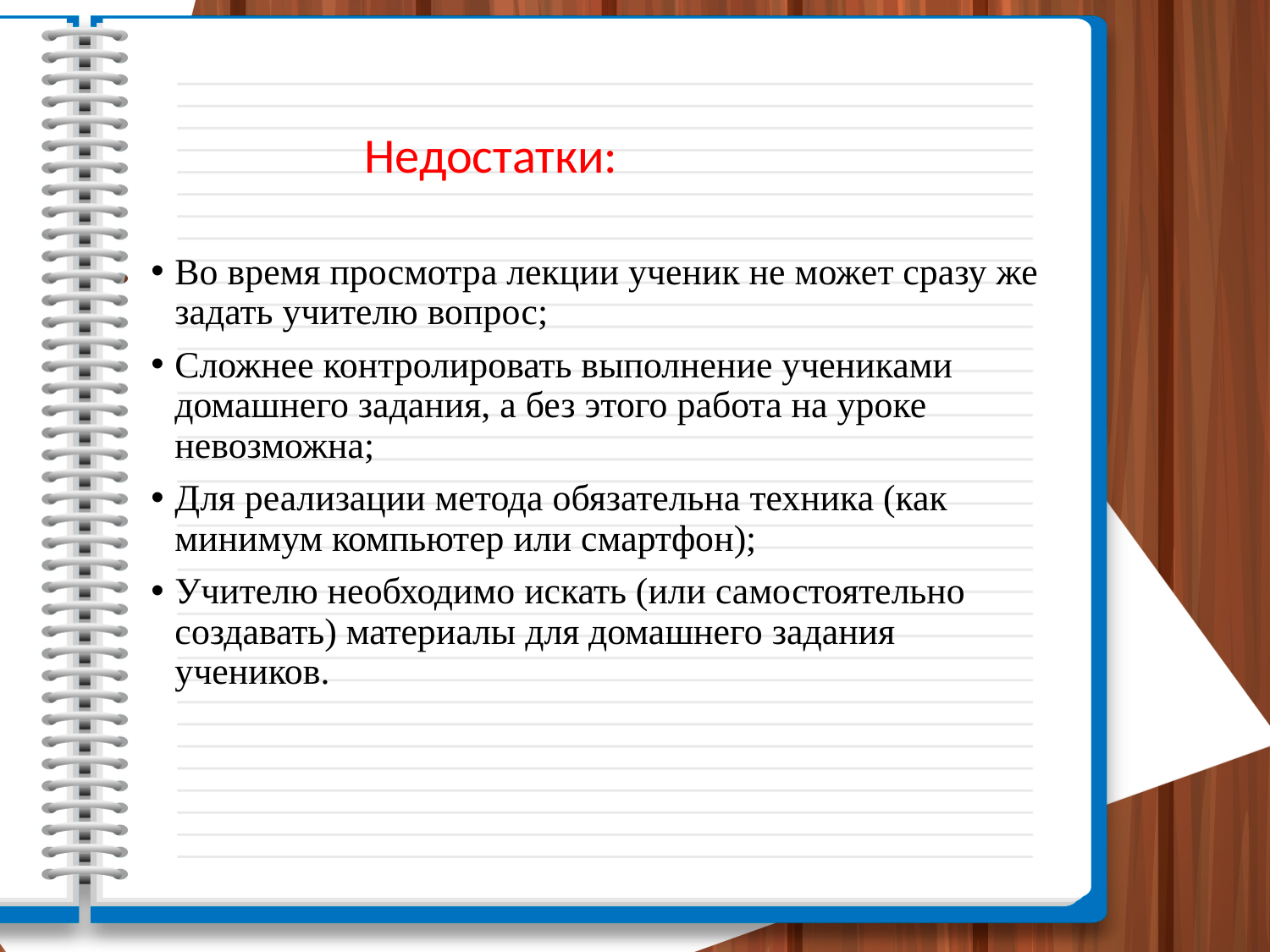

# Недостатки:
Во время просмотра лекции ученик не может сразу же задать учителю вопрос;
Сложнее контролировать выполнение учениками домашнего задания, а без этого работа на уроке невозможна;
Для реализации метода обязательна техника (как минимум компьютер или смартфон);
Учителю необходимо искать (или самостоятельно создавать) материалы для домашнего задания учеников.